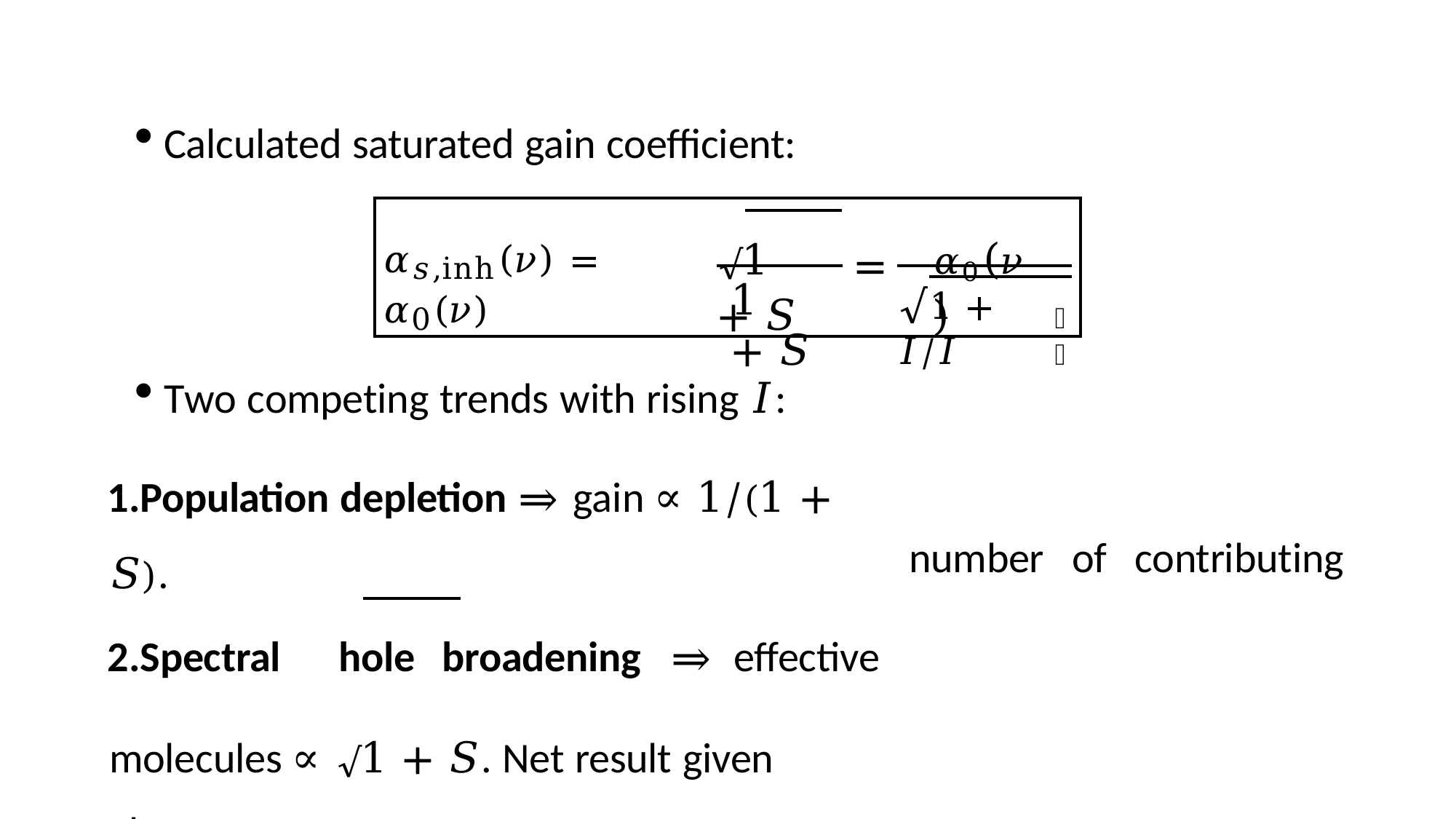

Calculated saturated gain coefficient:

𝛼0(𝜈)

√1 + 𝑆
𝛼𝑠,inh(𝜈) = 𝛼0(𝜈)
=
√1 + 𝐼/𝐼

1 + 𝑆

𝑠

Two competing trends with rising 𝐼:
Population depletion ⇒ gain ∝ 1/(1 + 𝑆).
Spectral	hole	broadening	⇒	effective molecules ∝ √1 + 𝑆. Net result given above.
number
of	contributing